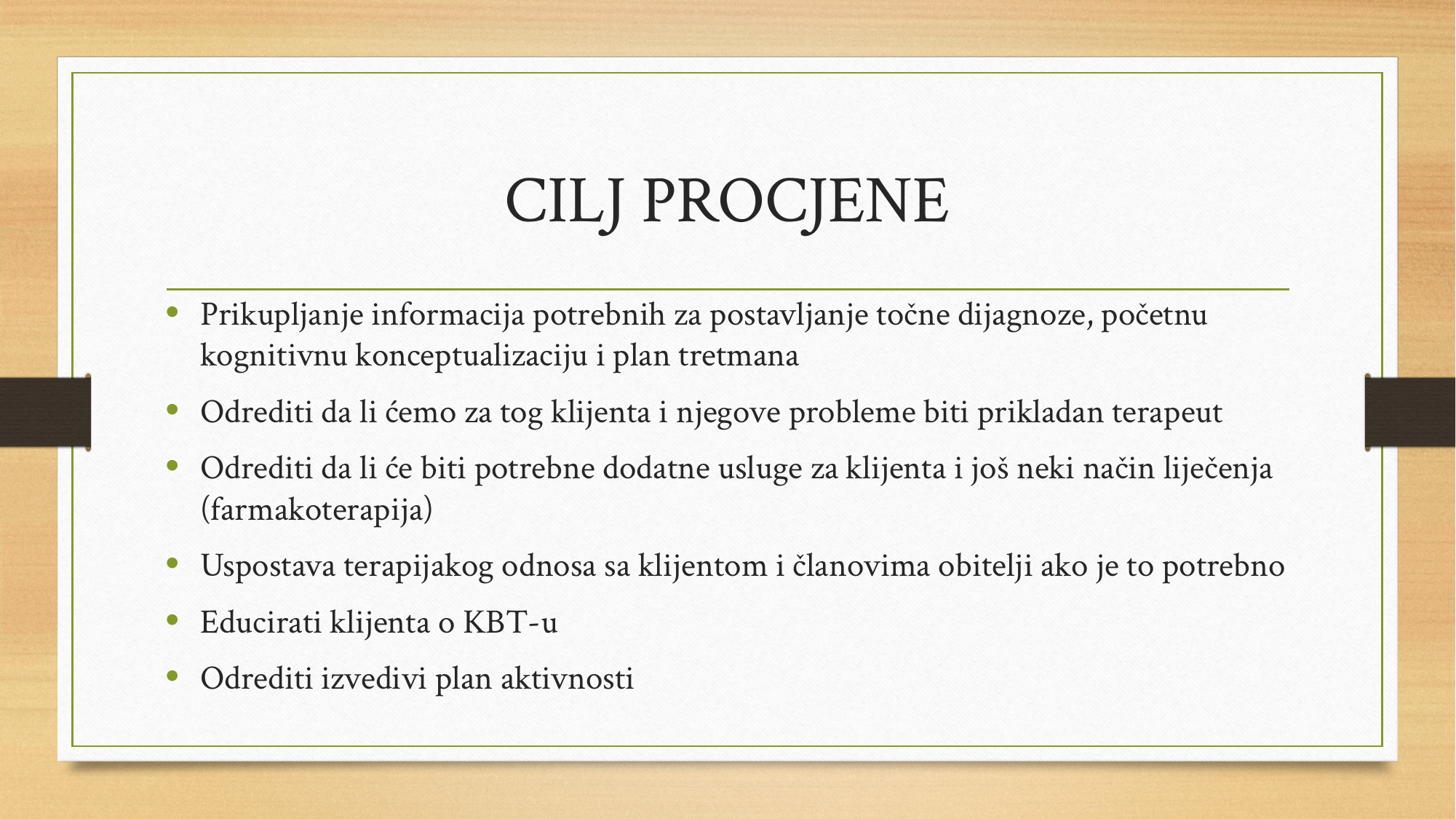

# CILJ PROCJENE
Prikupljanje informacija potrebnih za postavljanje točne dijagnoze, početnu kognitivnu konceptualizaciju i plan tretmana
Odrediti da li ćemo za tog klijenta i njegove probleme biti prikladan terapeut
Odrediti da li će biti potrebne dodatne usluge za klijenta i još neki način liječenja (farmakoterapija)
Uspostava terapijakog odnosa sa klijentom i članovima obitelji ako je to potrebno
Educirati klijenta o KBT-u
Odrediti izvedivi plan aktivnosti